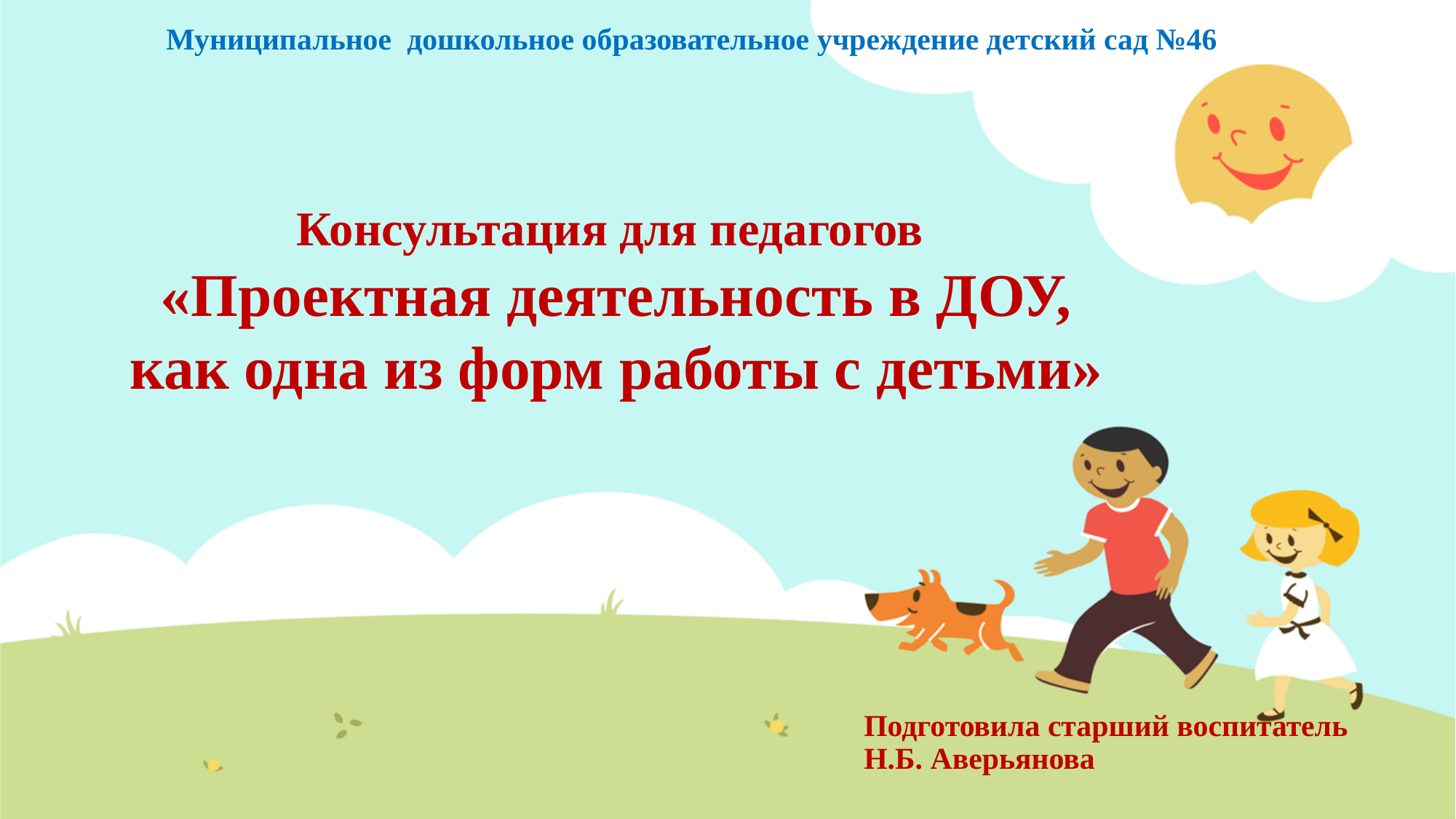

Муниципальное  дошкольное образовательное учреждение детский сад №46
# Консультация для педагогов «Проектная деятельность в ДОУ, как одна из форм работы с детьми»
Подготовила старший воспитатель
Н.Б. Аверьянова